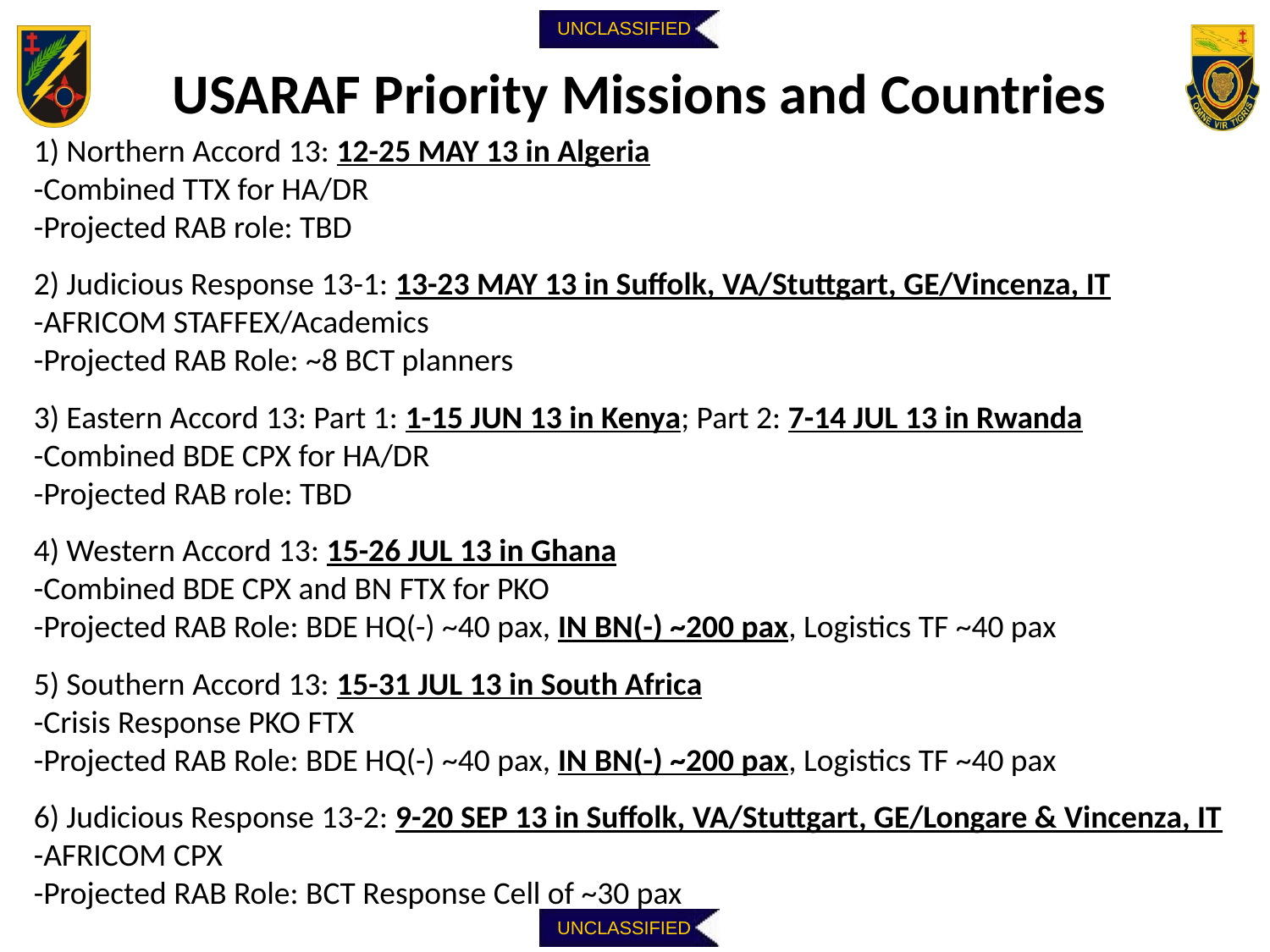

USARAF Priority Missions and Countries

1) Northern Accord 13: 12-25 MAY 13 in Algeria
-Combined TTX for HA/DR
-Projected RAB role: TBD
2) Judicious Response 13-1: 13-23 MAY 13 in Suffolk, VA/Stuttgart, GE/Vincenza, IT
-AFRICOM STAFFEX/Academics
-Projected RAB Role: ~8 BCT planners
3) Eastern Accord 13: Part 1: 1-15 JUN 13 in Kenya; Part 2: 7-14 JUL 13 in Rwanda
-Combined BDE CPX for HA/DR
-Projected RAB role: TBD
4) Western Accord 13: 15-26 JUL 13 in Ghana
-Combined BDE CPX and BN FTX for PKO
-Projected RAB Role: BDE HQ(-) ~40 pax, IN BN(-) ~200 pax, Logistics TF ~40 pax
5) Southern Accord 13: 15-31 JUL 13 in South Africa
-Crisis Response PKO FTX
-Projected RAB Role: BDE HQ(-) ~40 pax, IN BN(-) ~200 pax, Logistics TF ~40 pax
6) Judicious Response 13-2: 9-20 SEP 13 in Suffolk, VA/Stuttgart, GE/Longare & Vincenza, IT
-AFRICOM CPX
-Projected RAB Role: BCT Response Cell of ~30 pax